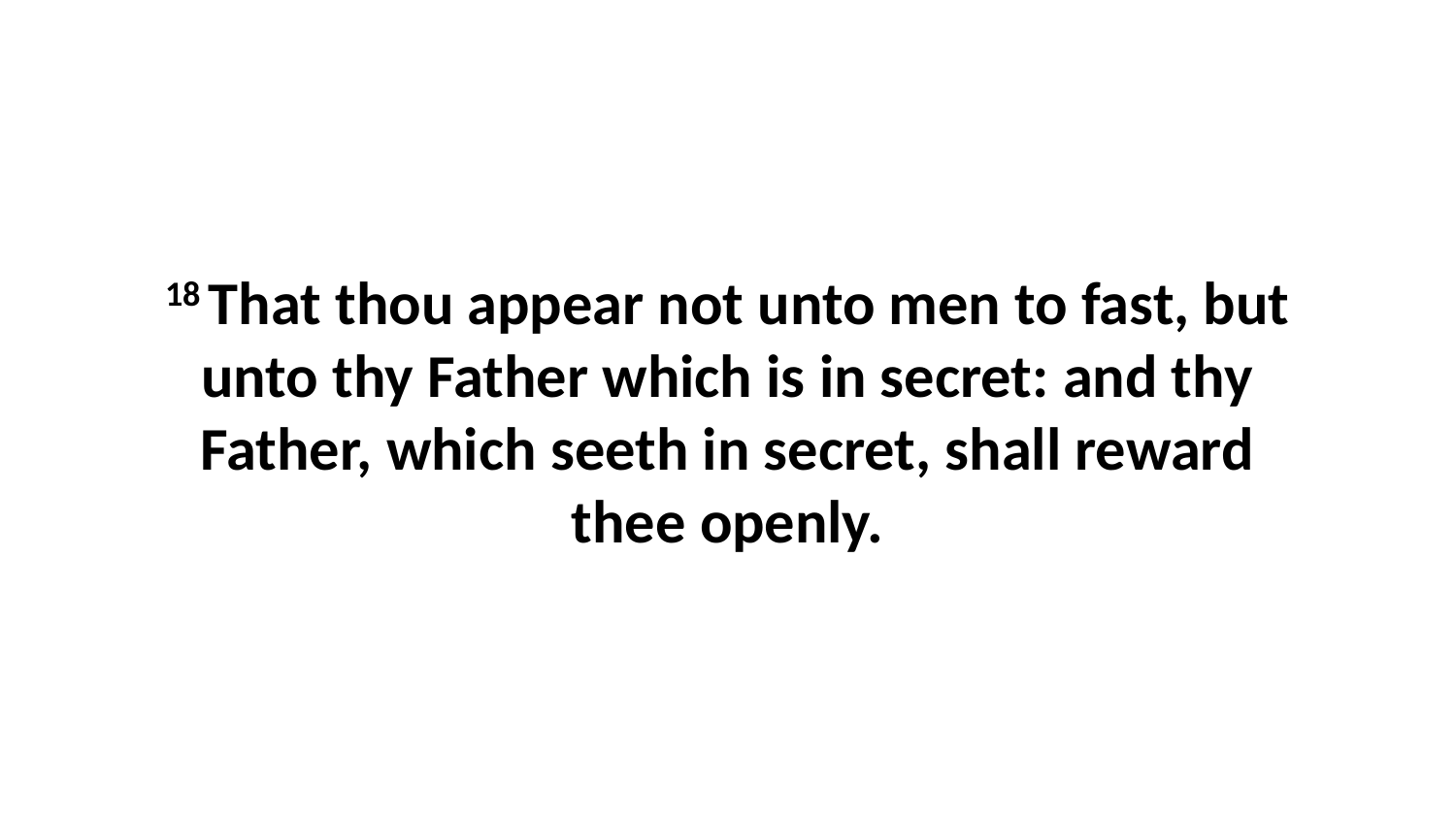

18 That thou appear not unto men to fast, but unto thy Father which is in secret: and thy Father, which seeth in secret, shall reward thee openly.